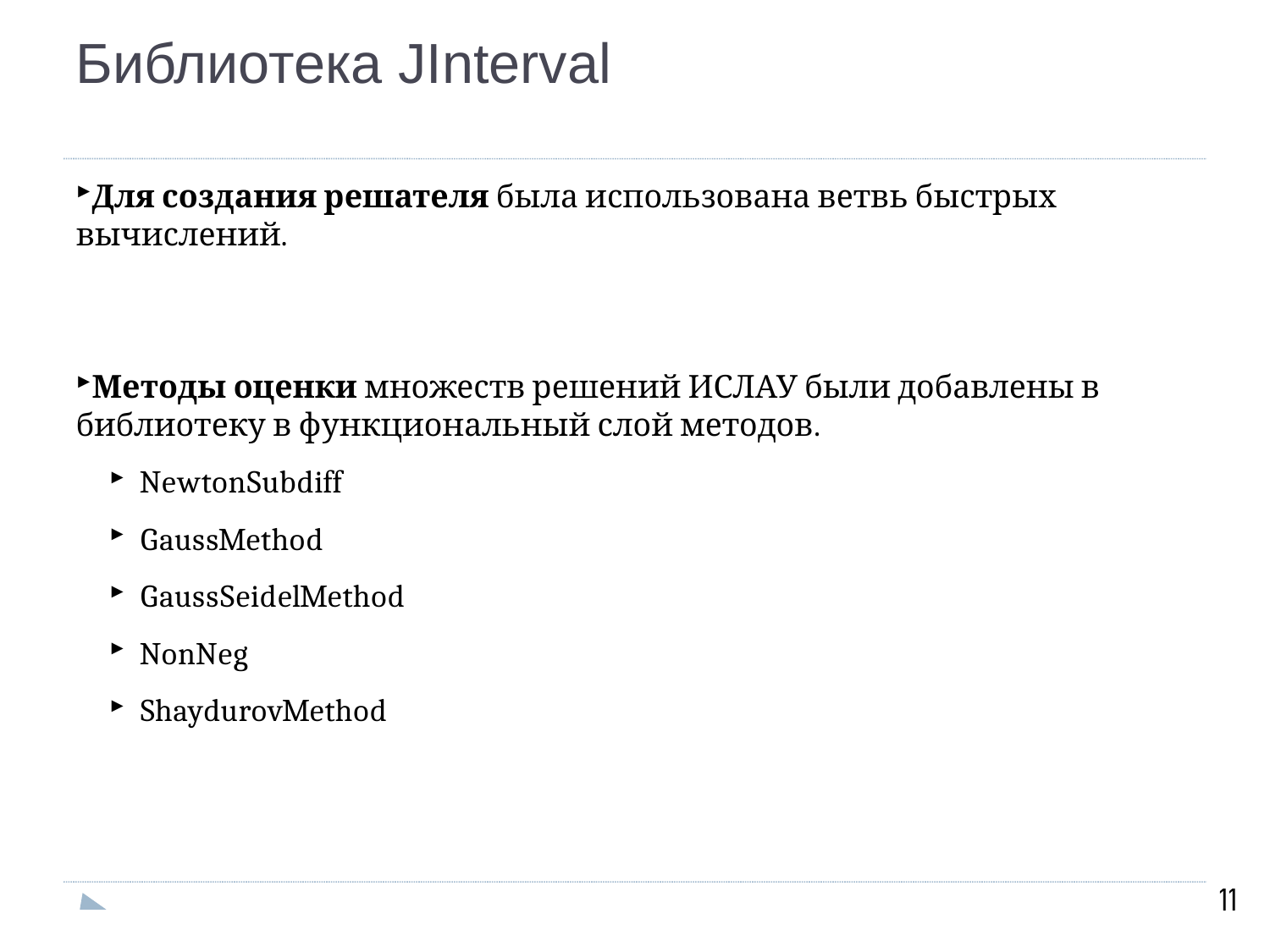

Библиотека JInterval
Для создания решателя была использована ветвь быстрых вычислений.

Методы оценки множеств решений ИСЛАУ были добавлены в библиотеку в функциональный слой методов.
NewtonSubdiff
GaussMethod
GaussSeidelMethod
NonNeg
ShaydurovMethod

11